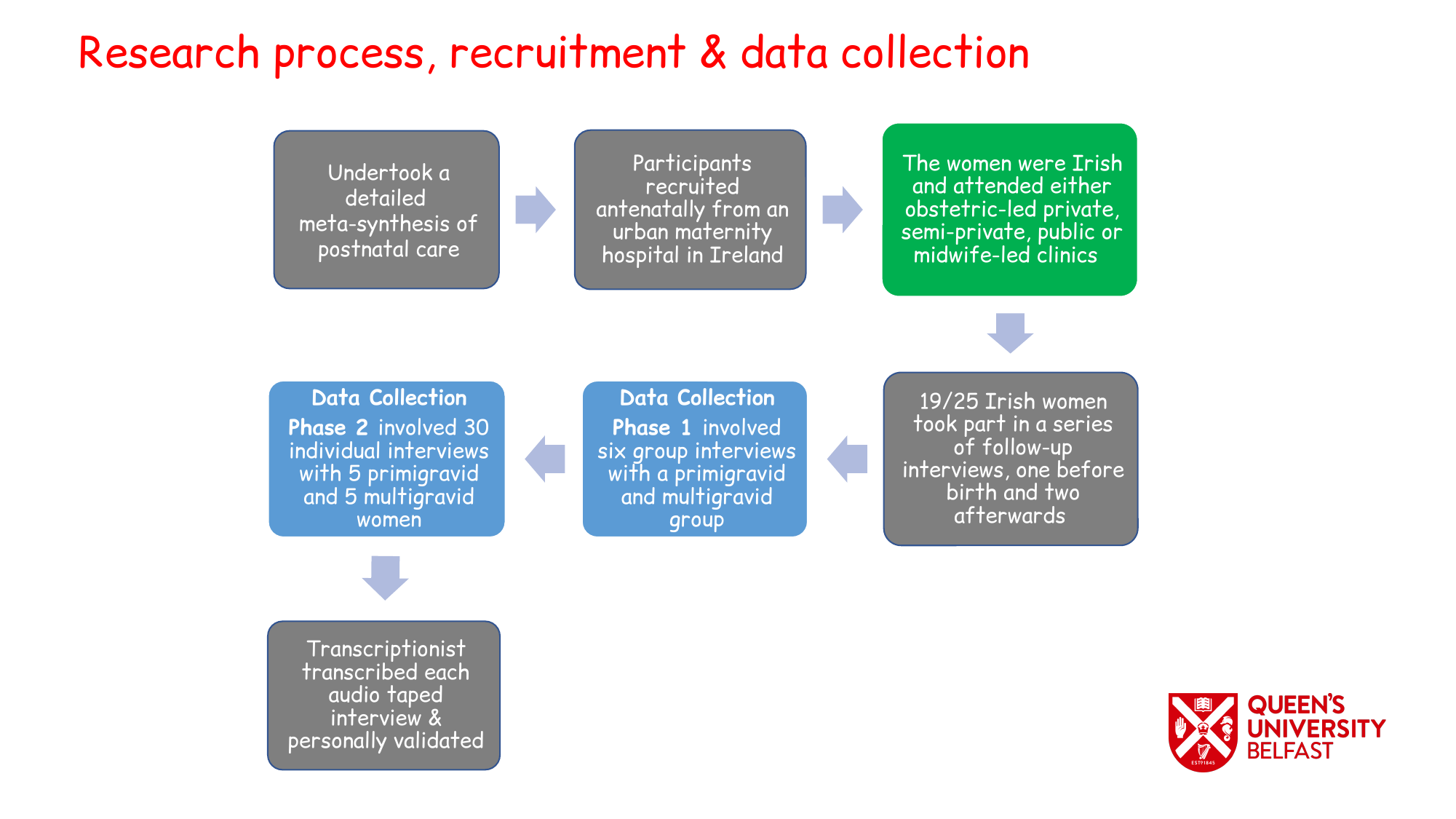

Research process, recruitment & data collection
Undertook a detailed
meta-synthesis of postnatal care

Participants recruited antenatally from an urban maternity hospital in Ireland

The women were Irish and attended either obstetric-led private, semi-private, public or midwife-led clinics

19/25 Irish women took part in a series of follow-up interviews, one before birth and two afterwards

Data Collection
Phase 1 involved six group interviews with a primigravid and multigravid group

Data Collection
Phase 2 involved 30 individual interviews with 5 primigravid and 5 multigravid women

Transcriptionist transcribed each audio taped interview & personally validated